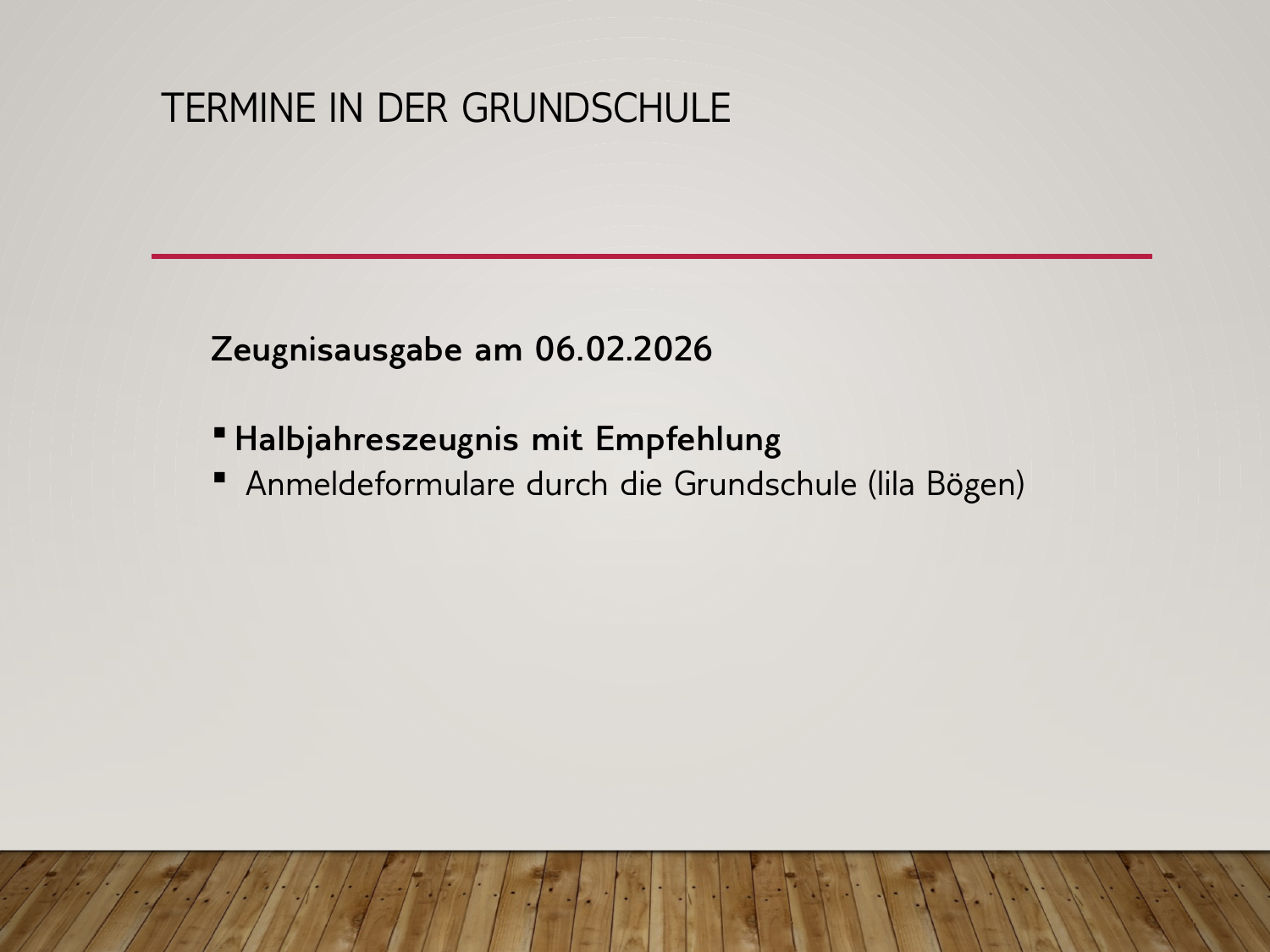

# Termine in der Grundschule

Zeugnisausgabe am 06.02.2026

Halbjahreszeugnis mit Empfehlung
 Anmeldeformulare durch die Grundschule (lila Bögen)